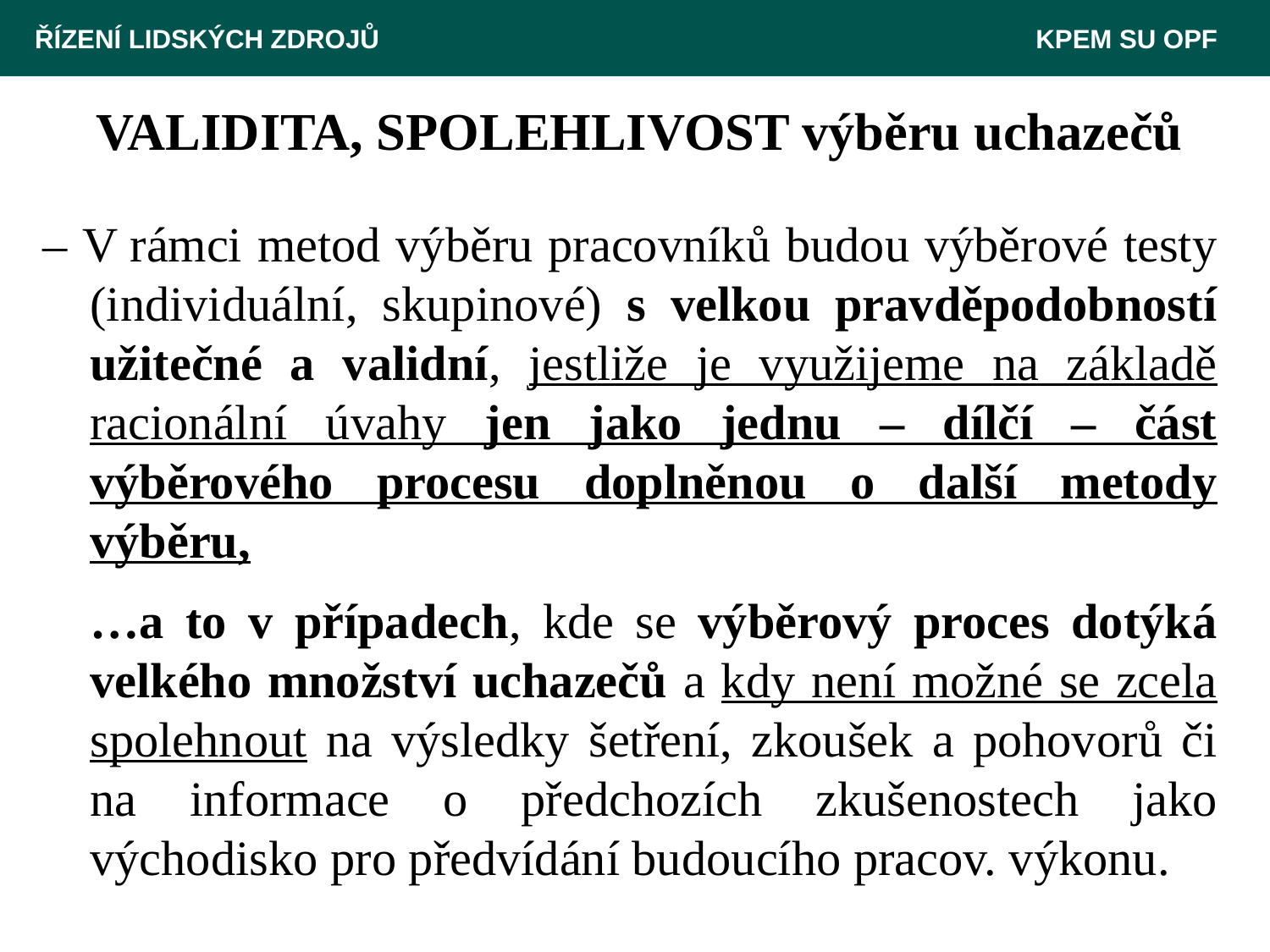

ŘÍZENÍ LIDSKÝCH ZDROJŮ 						 KPEM SU OPF
# VALIDITA, SPOLEHLIVOST výběru uchazečů
– V rámci metod výběru pracovníků budou výběrové testy (individuální, skupinové) s velkou pravděpodobností užitečné a validní, jestliže je využijeme na základě racionální úvahy jen jako jednu – dílčí – část výběrového procesu doplněnou o další metody výběru,
	…a to v případech, kde se výběrový proces dotýká velkého množství uchazečů a kdy není možné se zcela spolehnout na výsledky šetření, zkoušek a pohovorů či na informace o předchozích zkušenostech jako východisko pro předvídání budoucího pracov. výkonu.